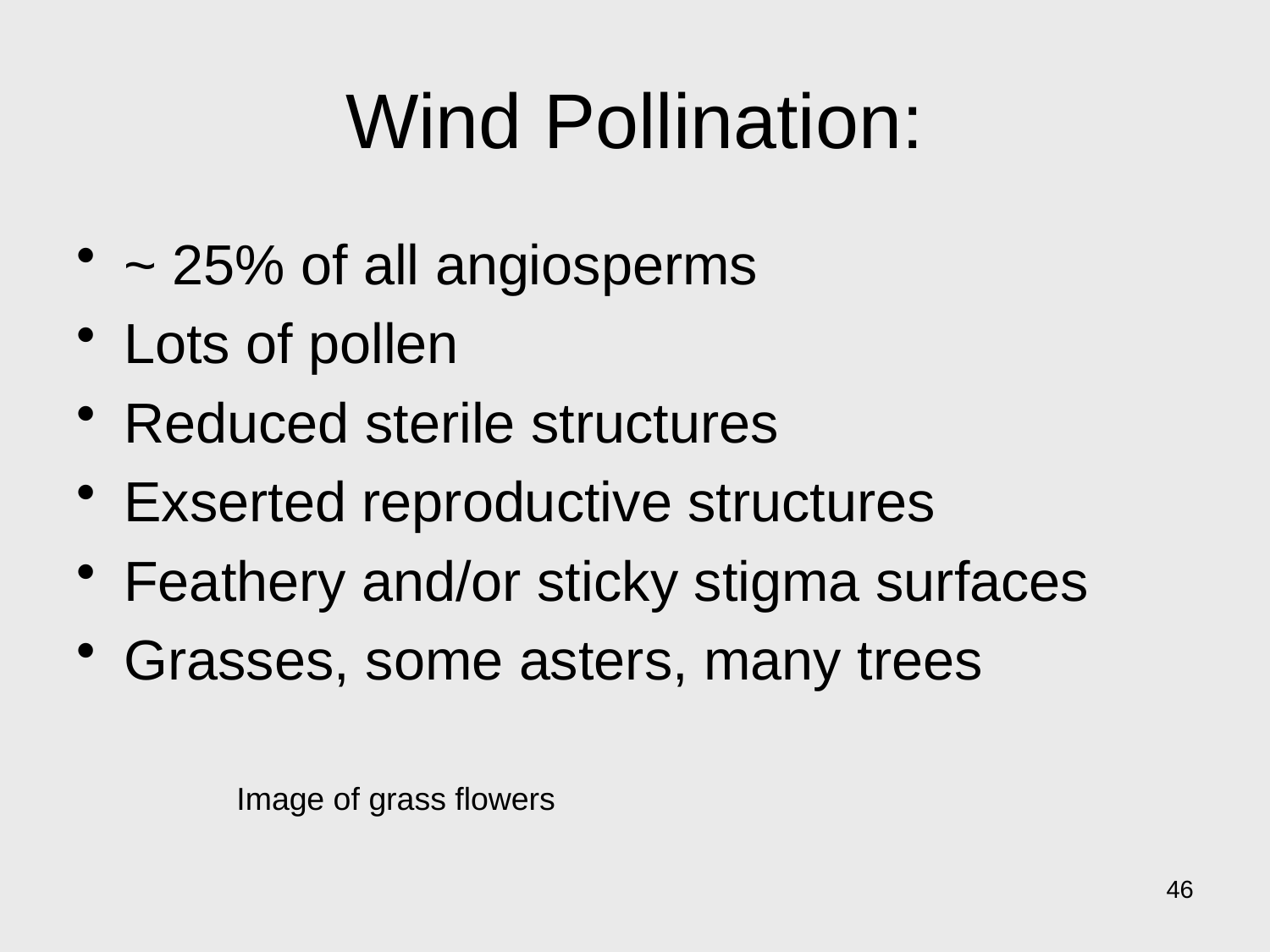

# Wind Pollination:
~ 25% of all angiosperms
Lots of pollen
Reduced sterile structures
Exserted reproductive structures
Feathery and/or sticky stigma surfaces
Grasses, some asters, many trees
Image of grass flowers
46